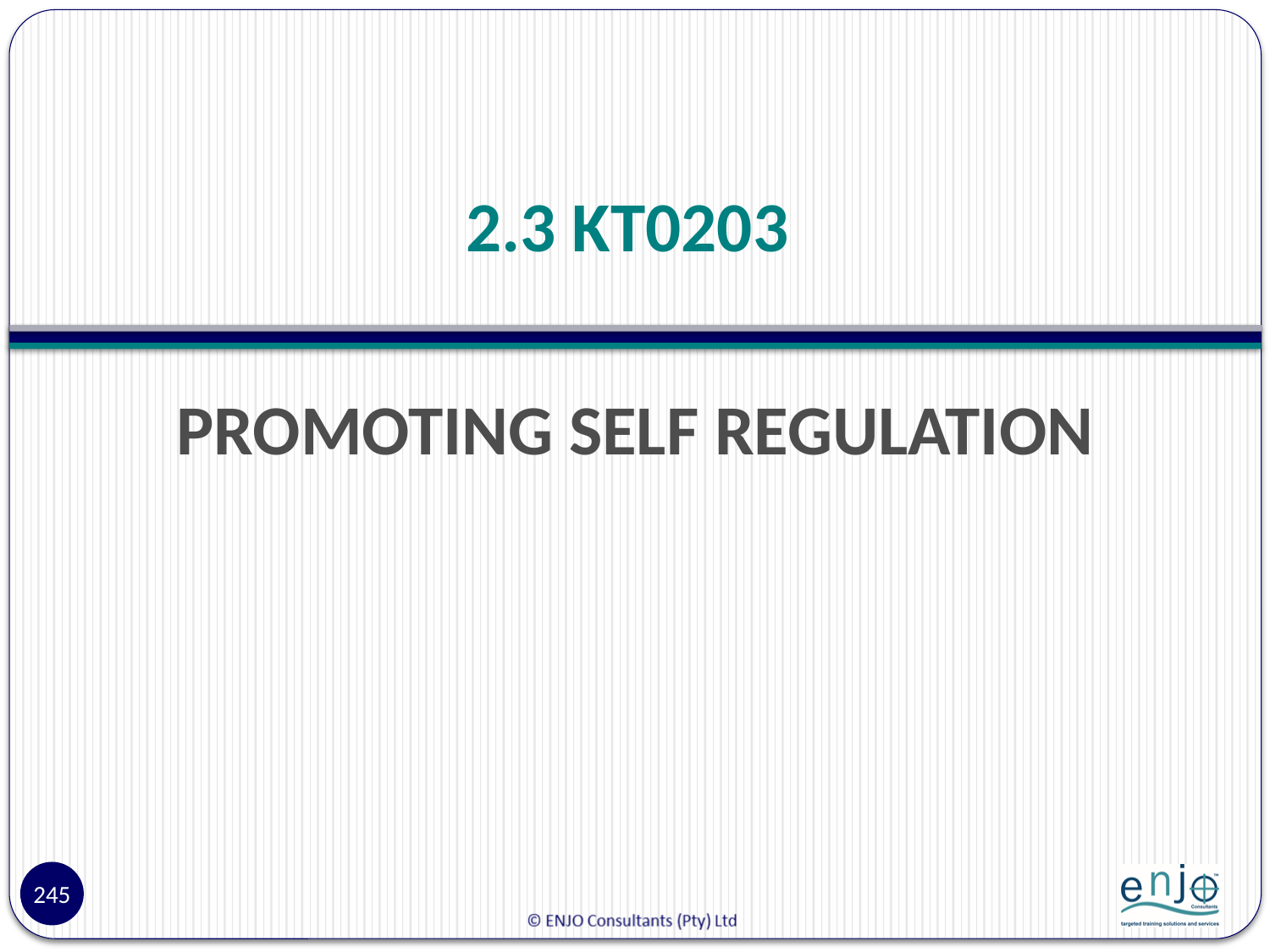

# 2.3 KT0203
PROMOTING SELF REGULATION
245